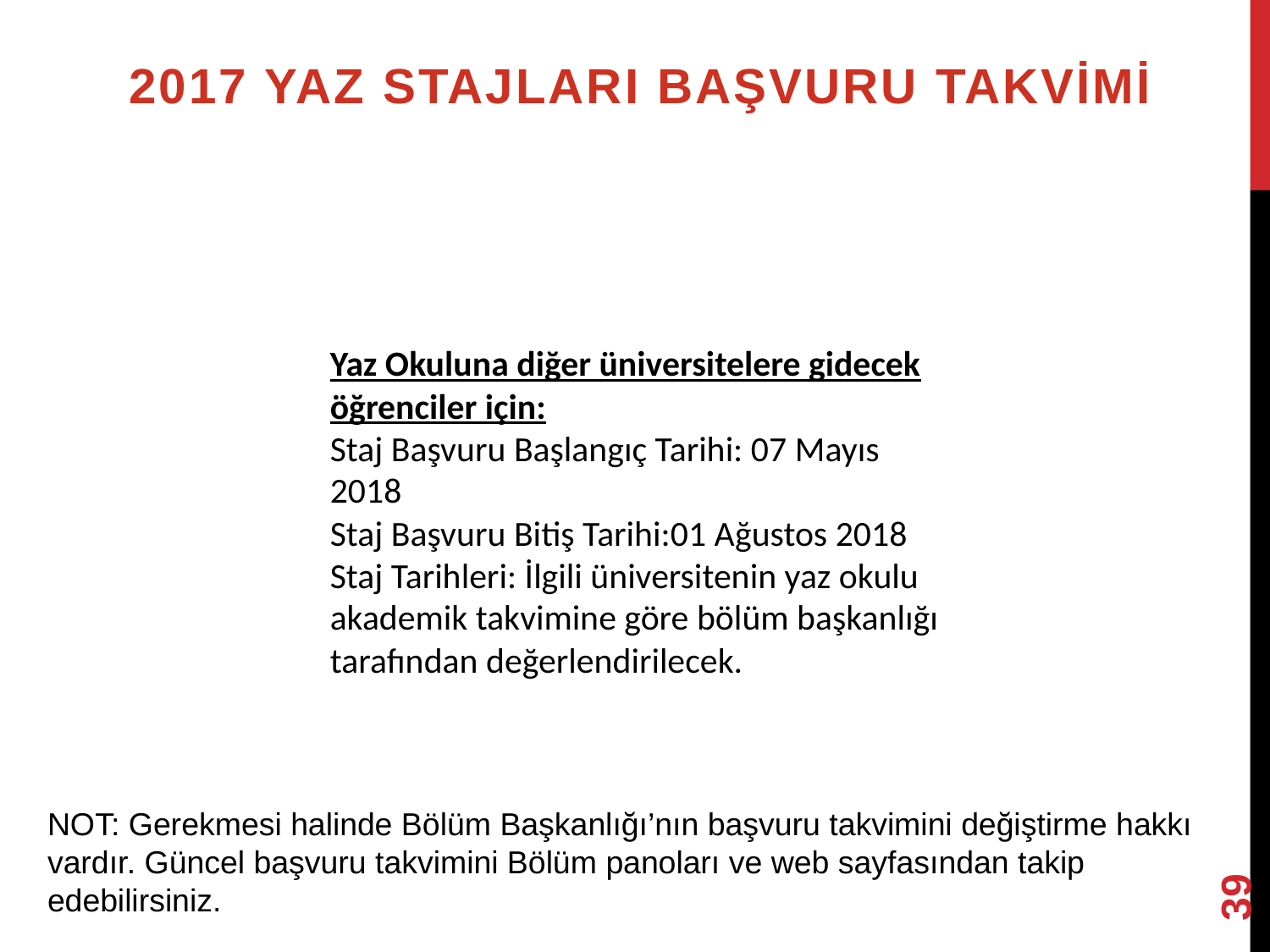

2017 YAZ STAJLARI BAŞVURU TAKVİMİ
Yaz Okuluna diğer üniversitelere gidecek öğrenciler için:
Staj Başvuru Başlangıç Tarihi: 07 Mayıs 2018
Staj Başvuru Bitiş Tarihi:01 Ağustos 2018
Staj Tarihleri: İlgili üniversitenin yaz okulu akademik takvimine göre bölüm başkanlığı tarafından değerlendirilecek.
NOT: Gerekmesi halinde Bölüm Başkanlığı’nın başvuru takvimini değiştirme hakkı vardır. Güncel başvuru takvimini Bölüm panoları ve web sayfasından takip edebilirsiniz.
39